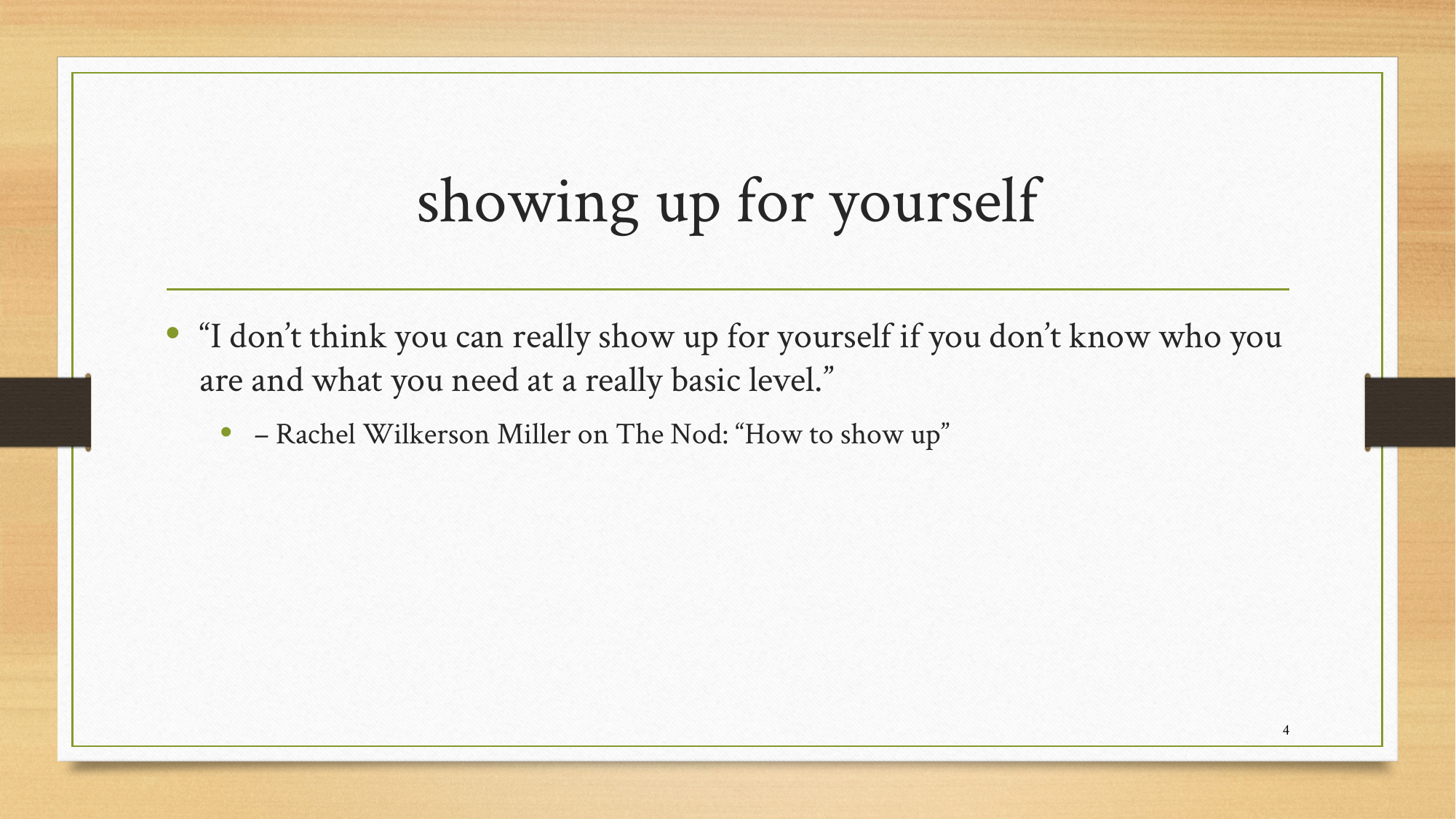

# showing up for yourself
“I don’t think you can really show up for yourself if you don’t know who you are and what you need at a really basic level.”
– Rachel Wilkerson Miller on The Nod: “How to show up”

4